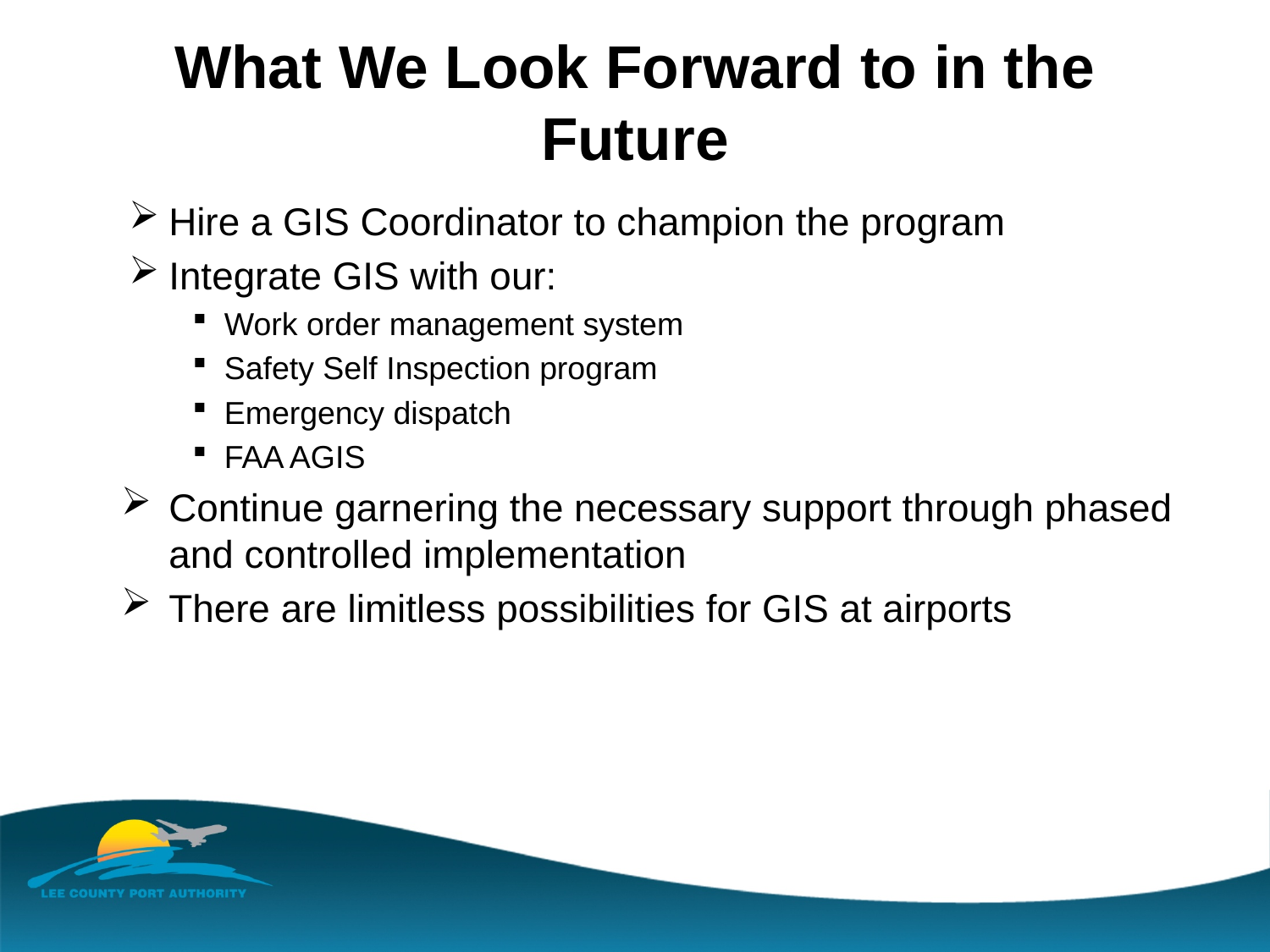

# What We Look Forward to in the Future
Hire a GIS Coordinator to champion the program
Integrate GIS with our:
Work order management system
Safety Self Inspection program
Emergency dispatch
FAA AGIS
Continue garnering the necessary support through phased and controlled implementation
There are limitless possibilities for GIS at airports